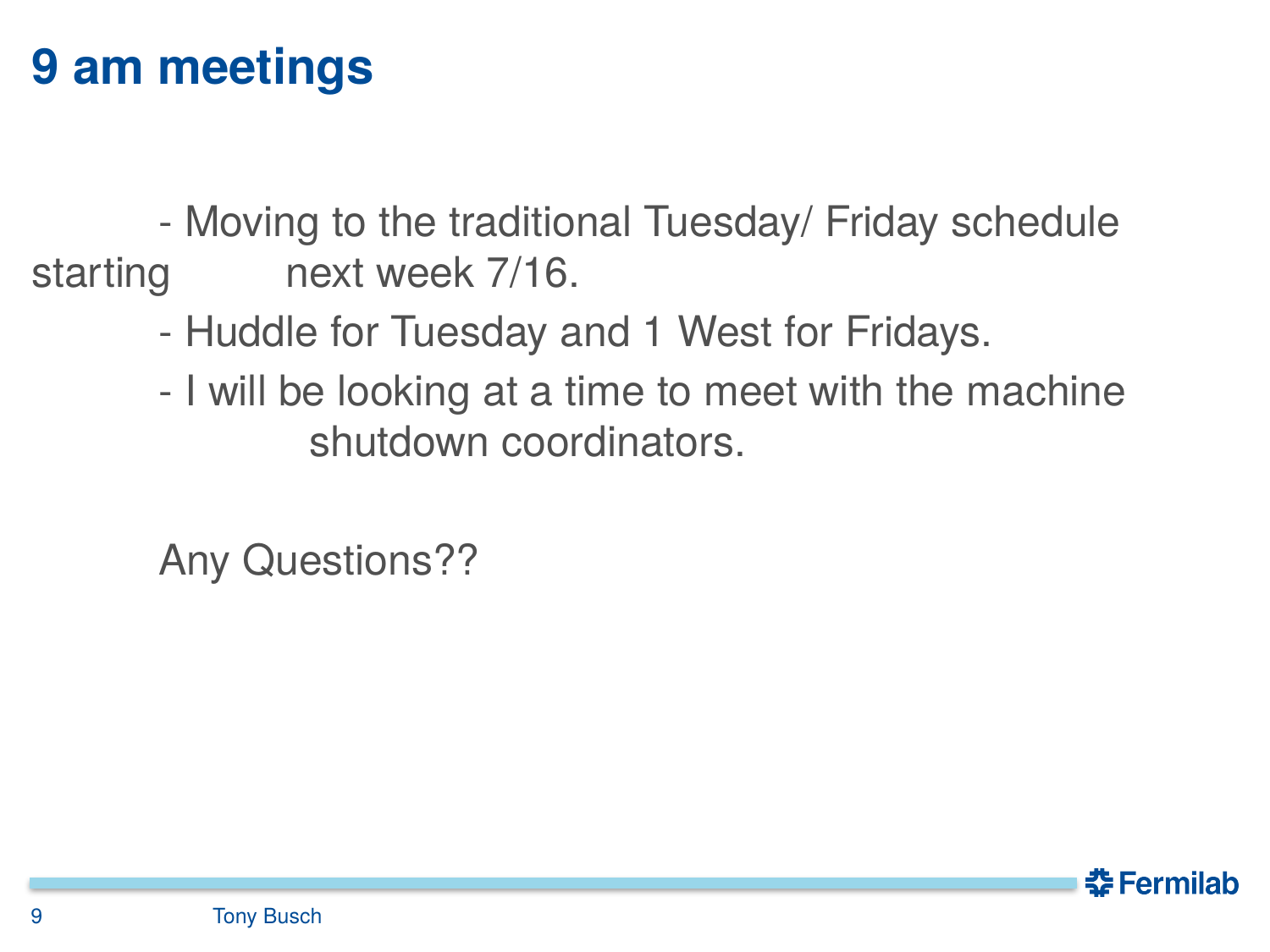

# 9 am meetings

	- Moving to the traditional Tuesday/ Friday schedule starting 	next week 7/16.
	- Huddle for Tuesday and 1 West for Fridays.
	- I will be looking at a time to meet with the machine 		   	  shutdown coordinators.

	Any Questions??
9
Tony Busch